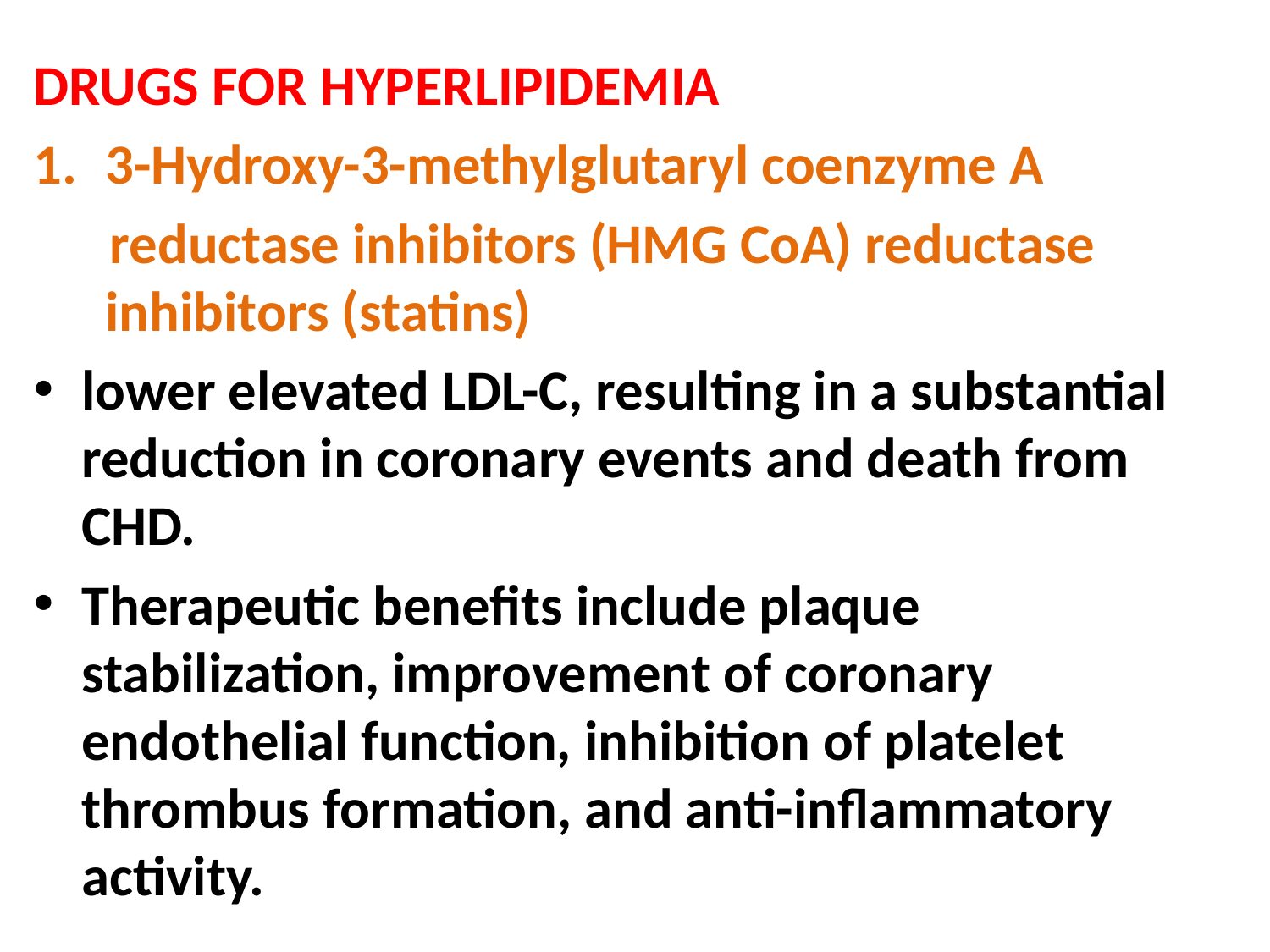

DRUGS FOR HYPERLIPIDEMIA
3-Hydroxy-3-methylglutaryl coenzyme A
      reductase inhibitors (HMG CoA) reductase inhibitors (statins)
lower elevated LDL-C, resulting in a substantial reduction in coronary events and death from CHD.
Therapeutic benefits include plaque stabilization, improvement of coronary endothelial function, inhibition of platelet thrombus formation, and anti-inflammatory activity.